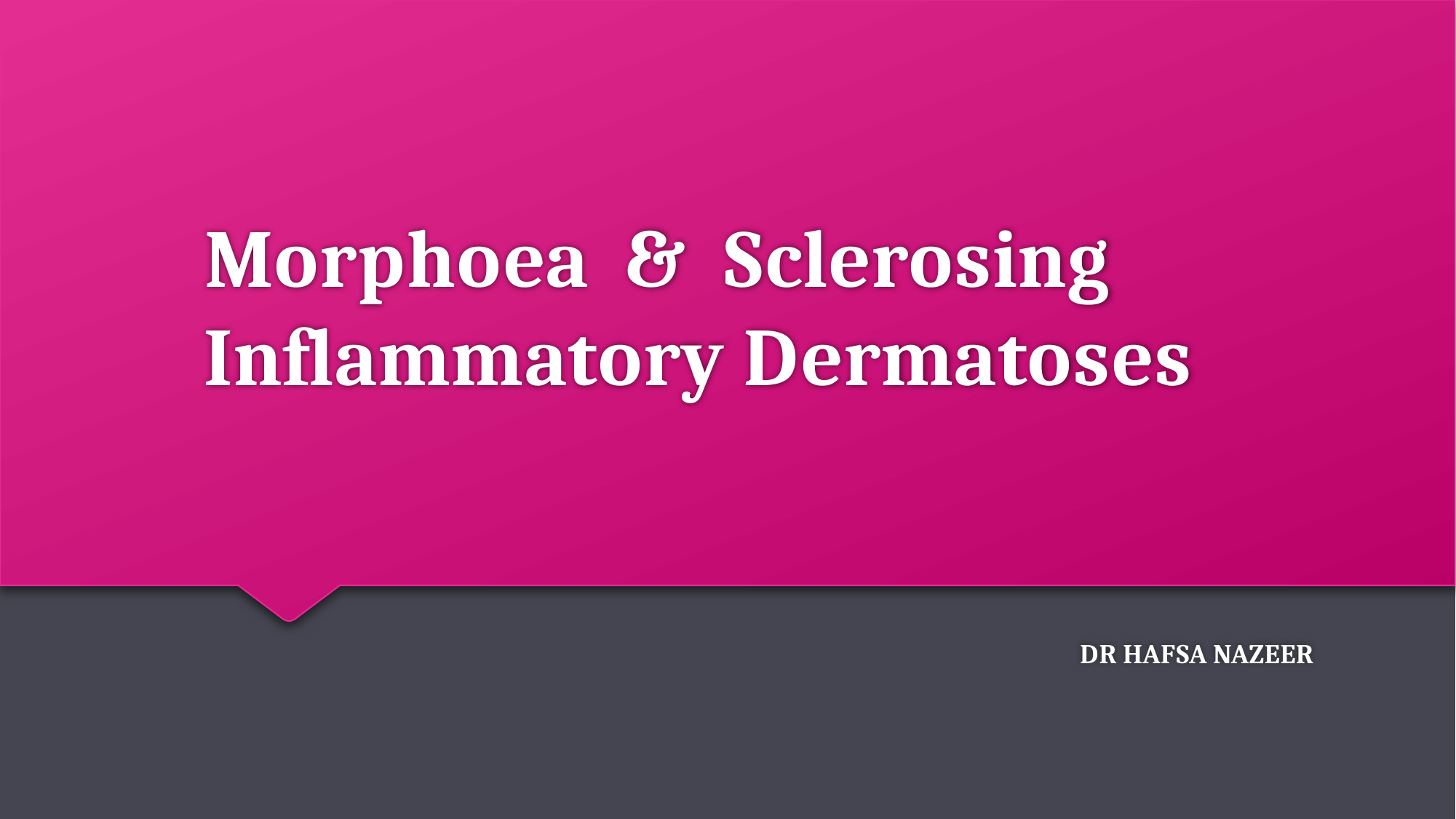

# Morphoea  &  Sclerosing Inflammatory Dermatoses
DR HAFSA NAZEER